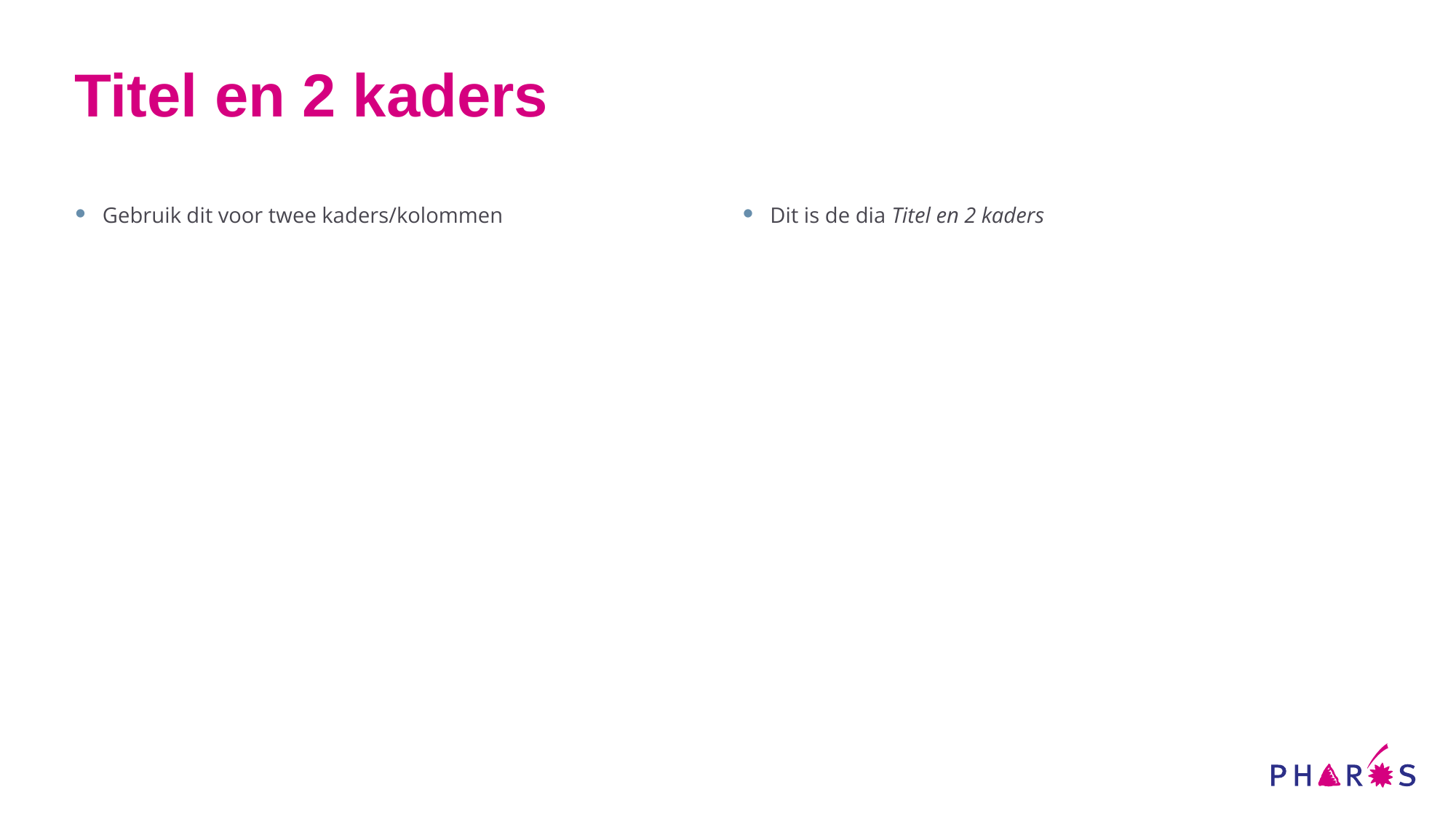

# Titel en 2 kaders
Gebruik dit voor twee kaders/kolommen
Dit is de dia Titel en 2 kaders